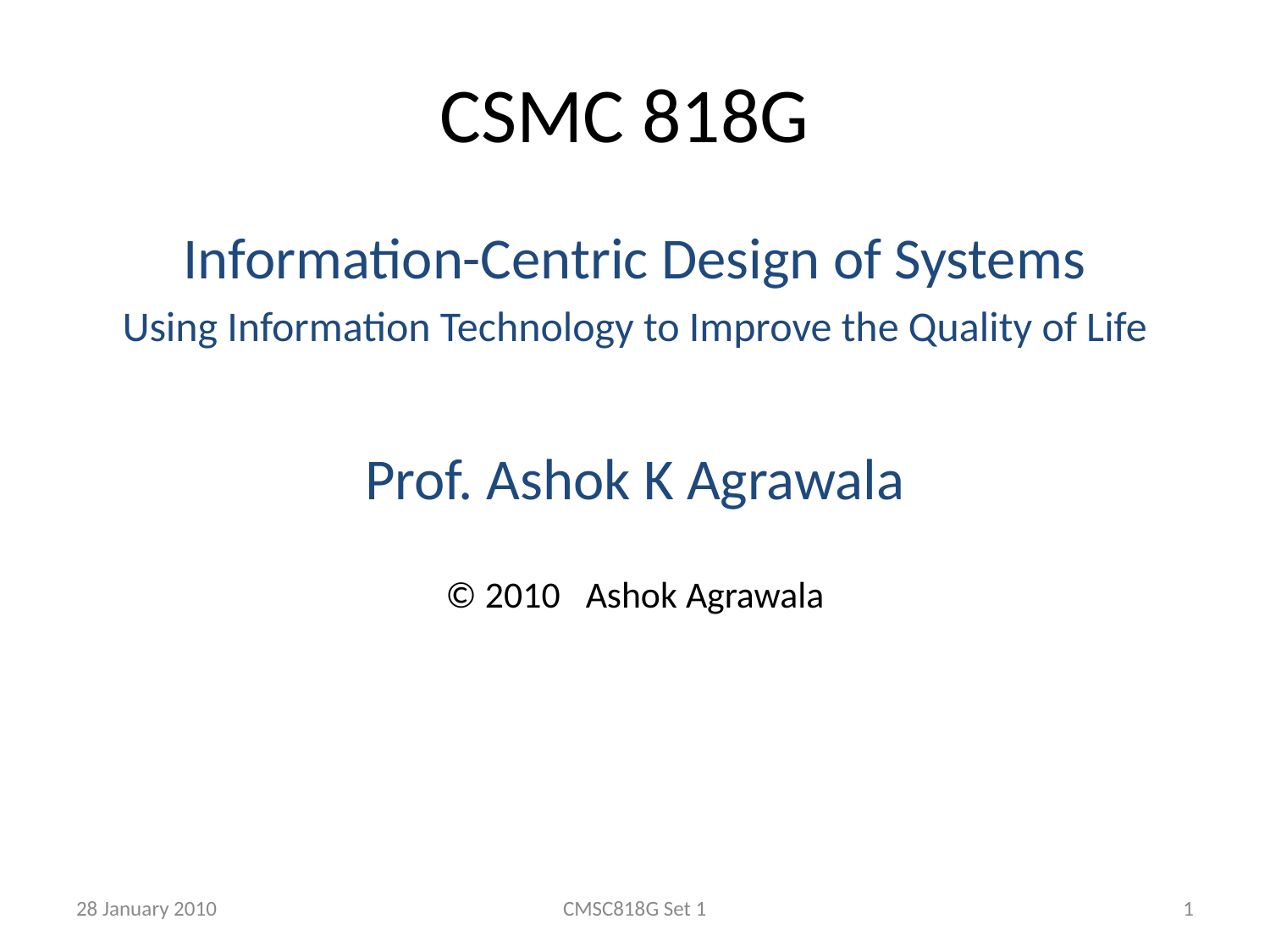

# CSMC 818G
Information-Centric Design of Systems
Using Information Technology to Improve the Quality of Life

Prof. Ashok K Agrawala

© 2010   Ashok Agrawala

28 January 2010
CMSC818G Set 1
1